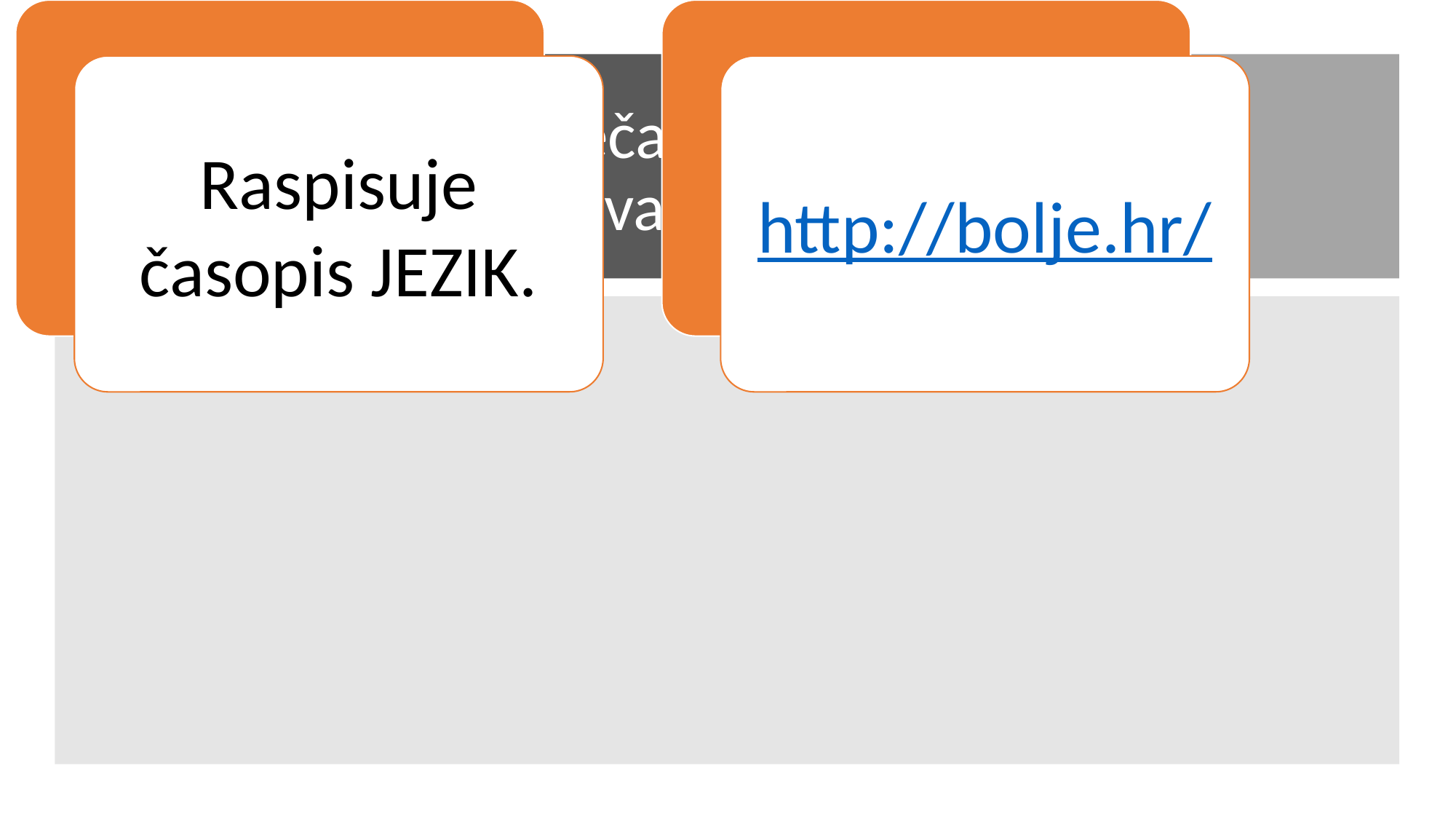

# Natječaj za najbolju hrvatsku riječ

Raspisuje časopis JEZIK.
http://bolje.hr/